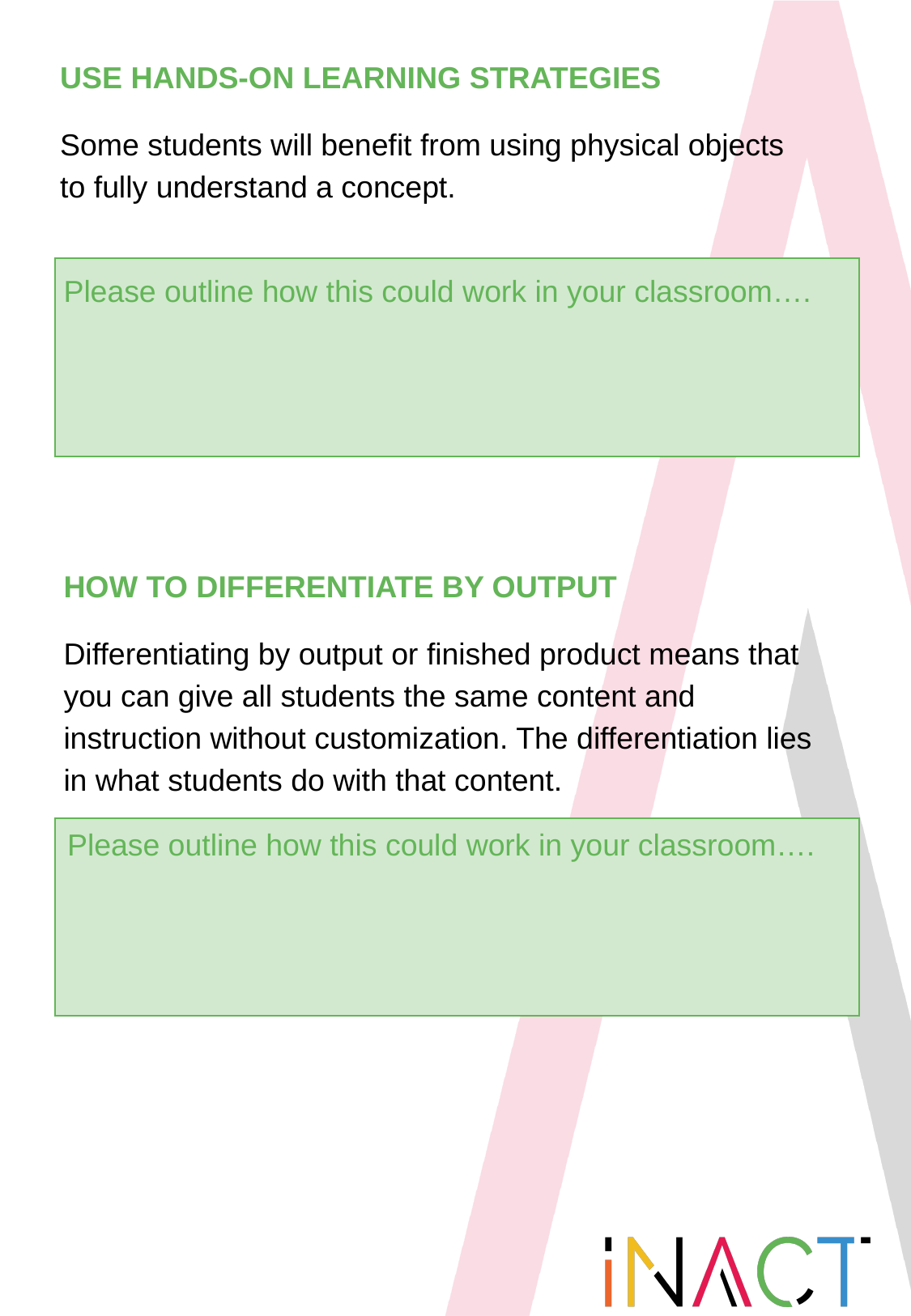

USE HANDS-ON LEARNING STRATEGIES
Some students will benefit from using physical objects to fully understand a concept.
.

Please outline how this could work in your classroom….

HOW TO DIFFERENTIATE BY OUTPUT
Differentiating by output or finished product means that you can give all students the same content and instruction without customization. The differentiation lies in what students do with that content.

Please outline how this could work in your classroom….